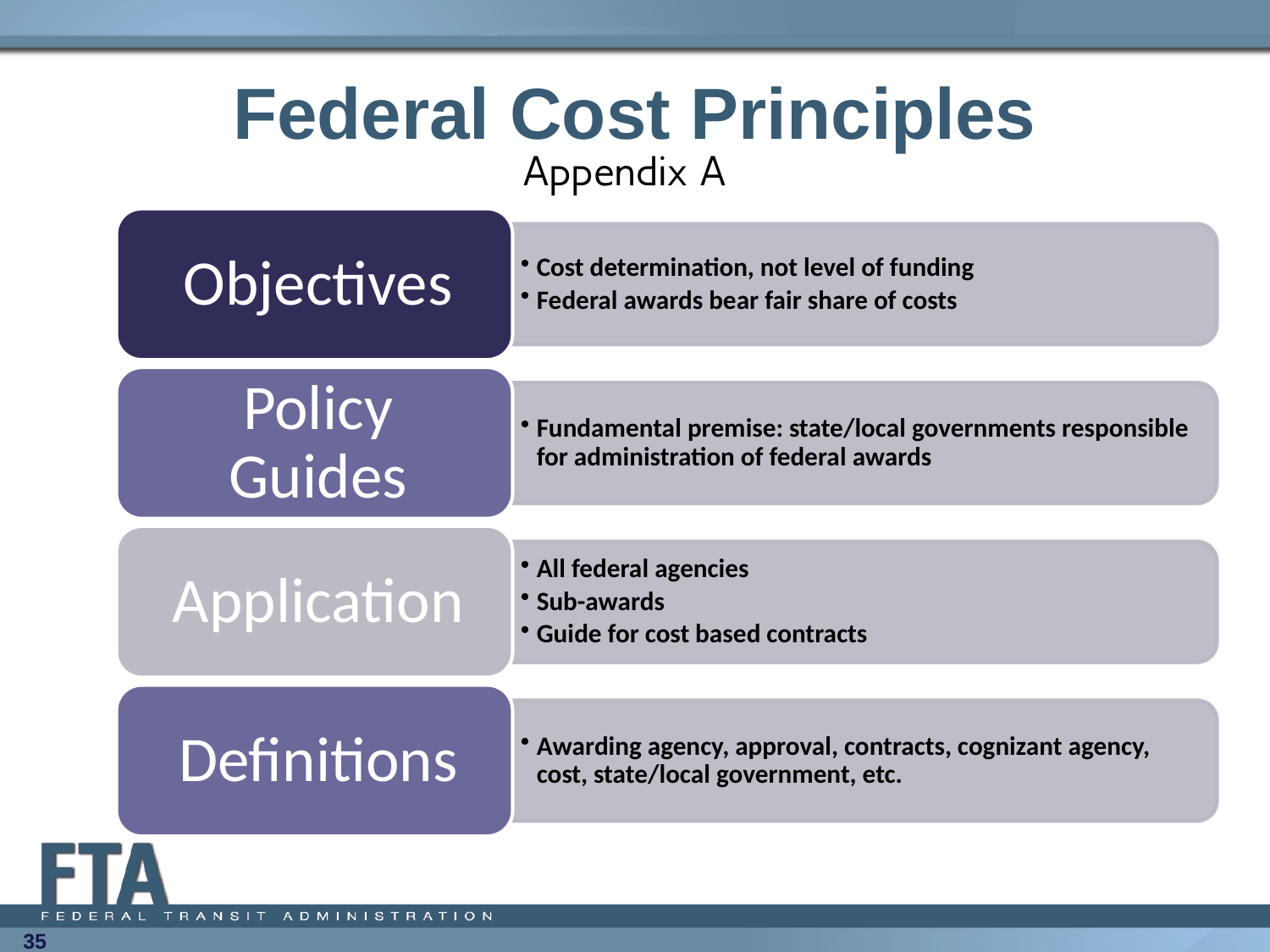

# Federal Cost Principles
Appendix A
Cost determination, not level of funding
Federal awards bear fair share of costs
Objectives
Fundamental premise: state/local governments responsible for administration of federal awards
Policy Guides
All federal agencies
Sub-awards
Guide for cost based contracts
Application
Awarding agency, approval, contracts, cognizant agency, cost, state/local government, etc.
Definitions
35